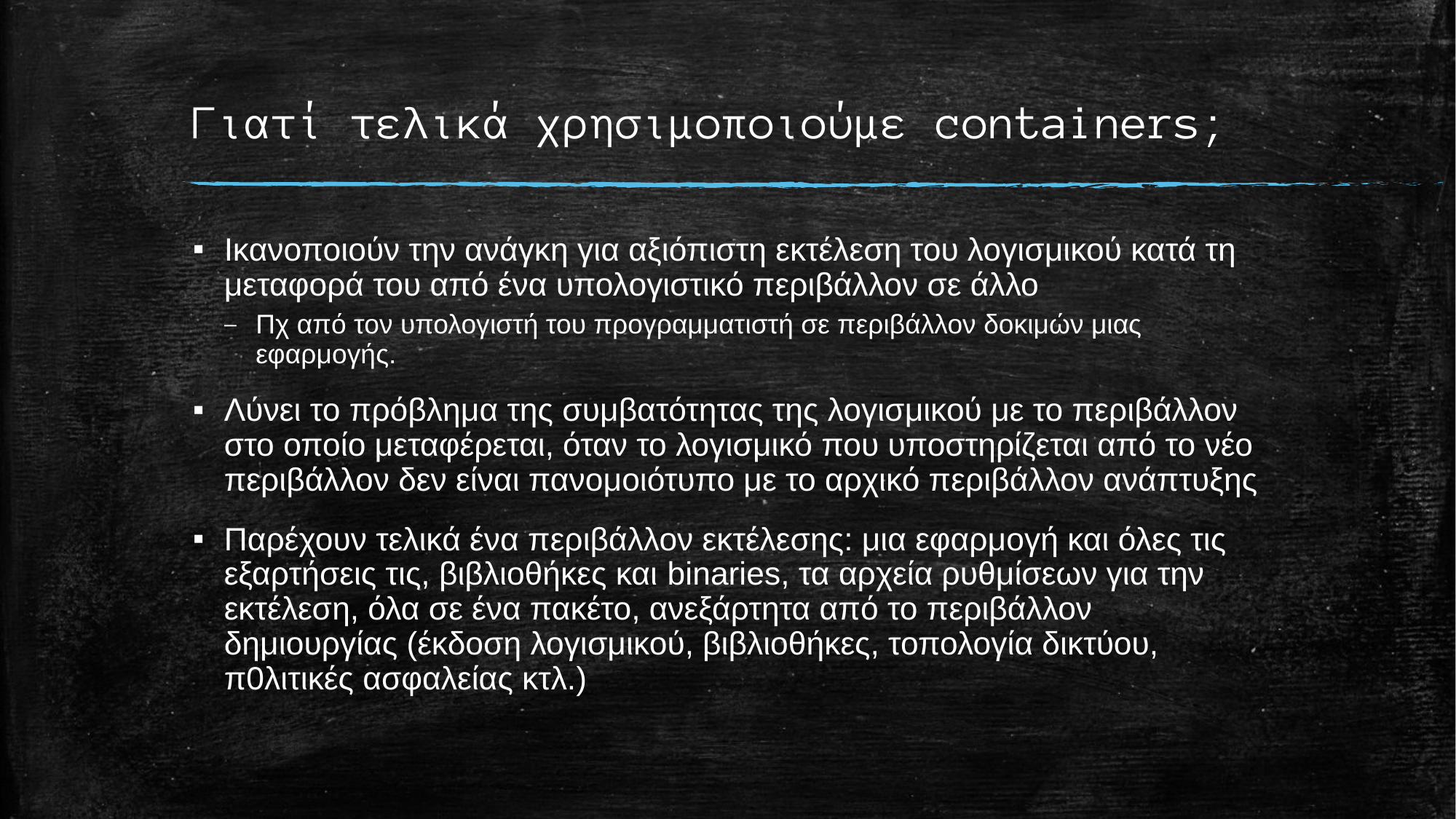

# Γιατί τελικά χρησιμοποιούμε containers;
Ικανοποιούν την ανάγκη για αξιόπιστη εκτέλεση του λογισμικού κατά τη μεταφορά του από ένα υπολογιστικό περιβάλλον σε άλλο
Πχ από τον υπολογιστή του προγραμματιστή σε περιβάλλον δοκιμών μιας εφαρμογής.
Λύνει το πρόβλημα της συμβατότητας της λογισμικού με το περιβάλλον στο οποίο μεταφέρεται, όταν το λογισμικό που υποστηρίζεται από το νέο περιβάλλον δεν είναι πανομοιότυπο με το αρχικό περιβάλλον ανάπτυξης
Παρέχουν τελικά ένα περιβάλλον εκτέλεσης: μια εφαρμογή και όλες τις εξαρτήσεις τις, βιβλιοθήκες και binaries, τα αρχεία ρυθμίσεων για την εκτέλεση, όλα σε ένα πακέτο, ανεξάρτητα από το περιβάλλον δημιουργίας (έκδοση λογισμικού, βιβλιοθήκες, τοπολογία δικτύου, π0λιτικές ασφαλείας κτλ.)